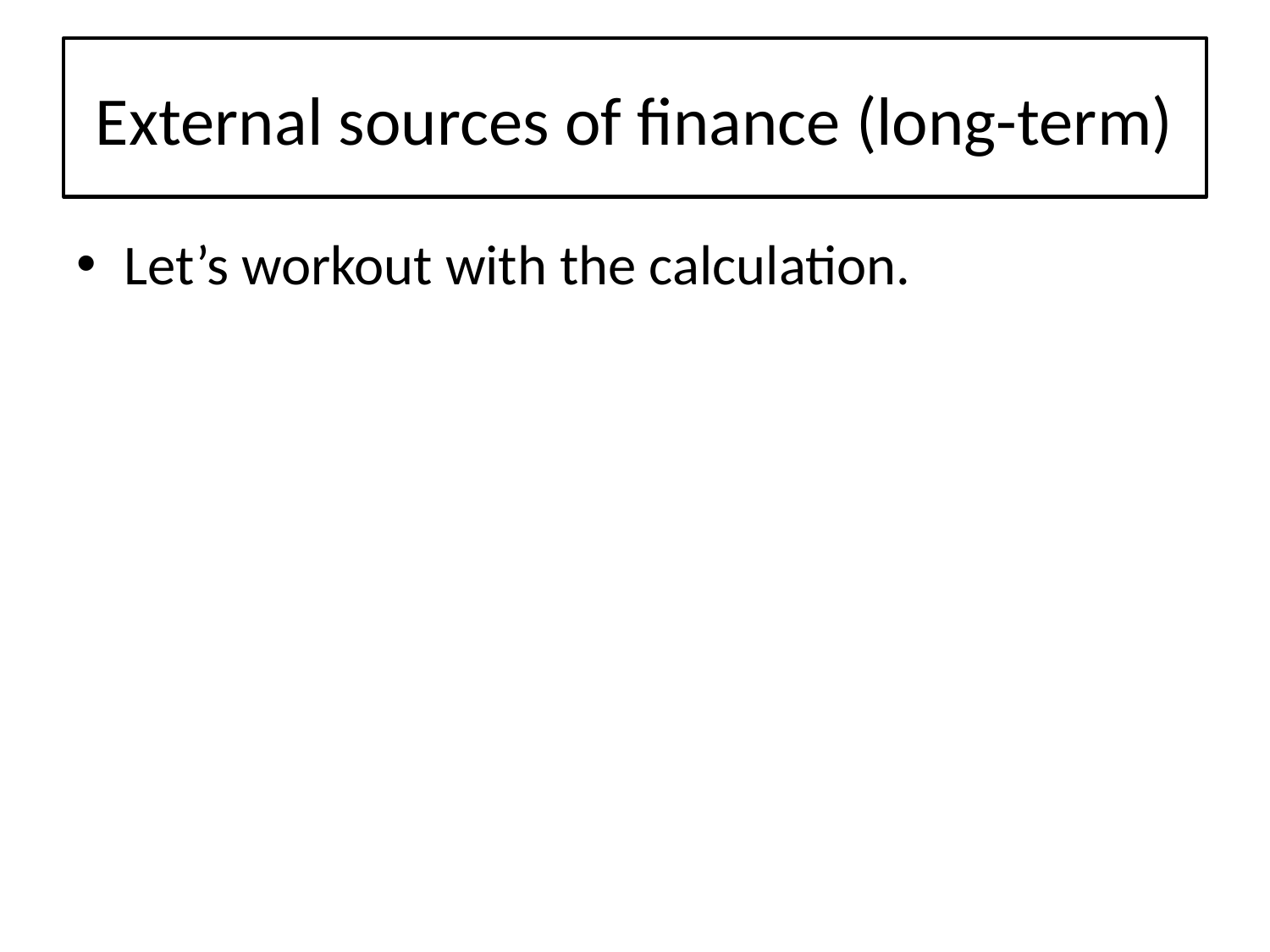

# External sources of finance (long-term)
Let’s workout with the calculation.